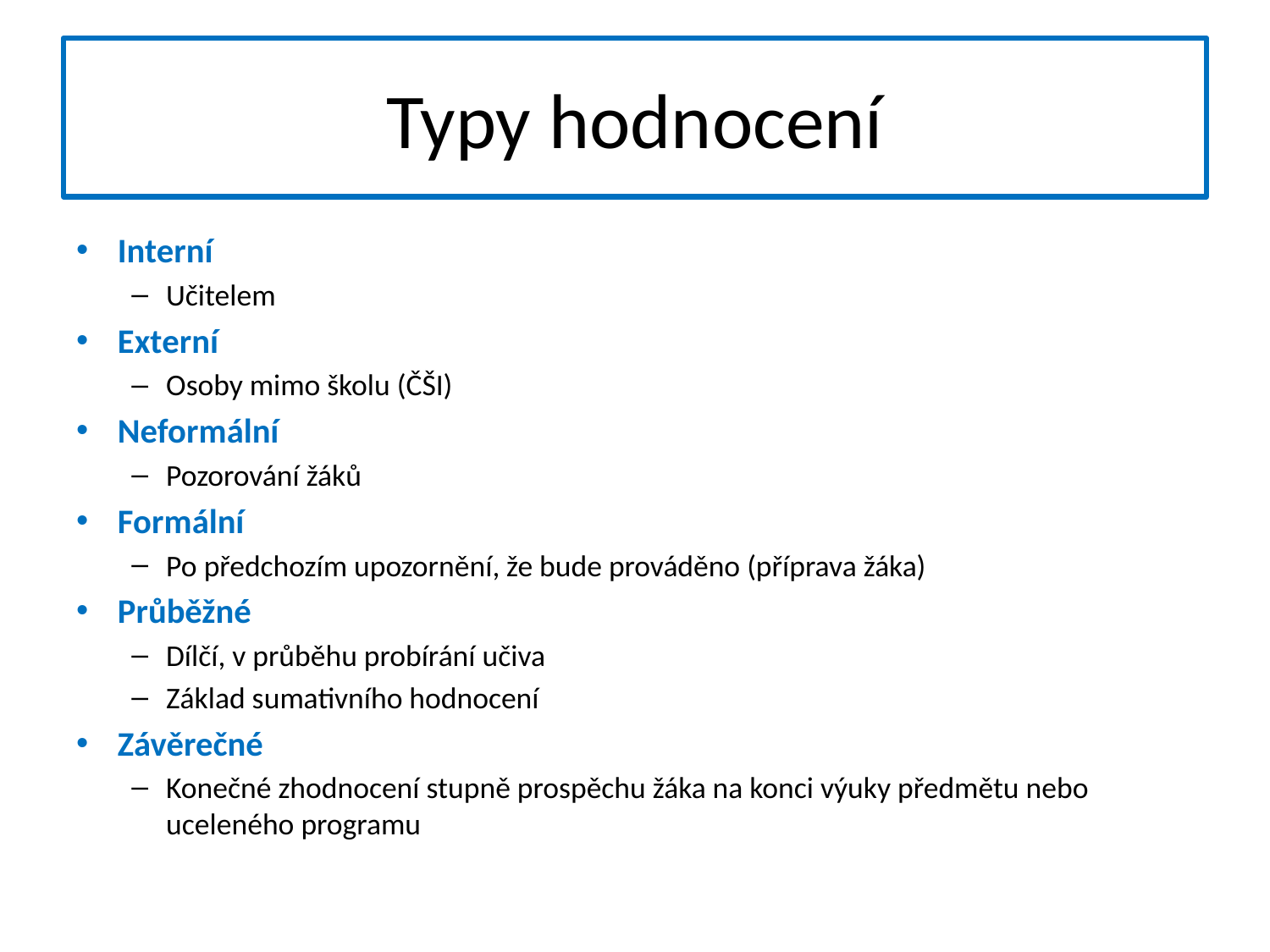

# Typy hodnocení
Interní
Učitelem
Externí
Osoby mimo školu (ČŠI)
Neformální
Pozorování žáků
Formální
Po předchozím upozornění, že bude prováděno (příprava žáka)
Průběžné
Dílčí, v průběhu probírání učiva
Základ sumativního hodnocení
Závěrečné
Konečné zhodnocení stupně prospěchu žáka na konci výuky předmětu nebo uceleného programu